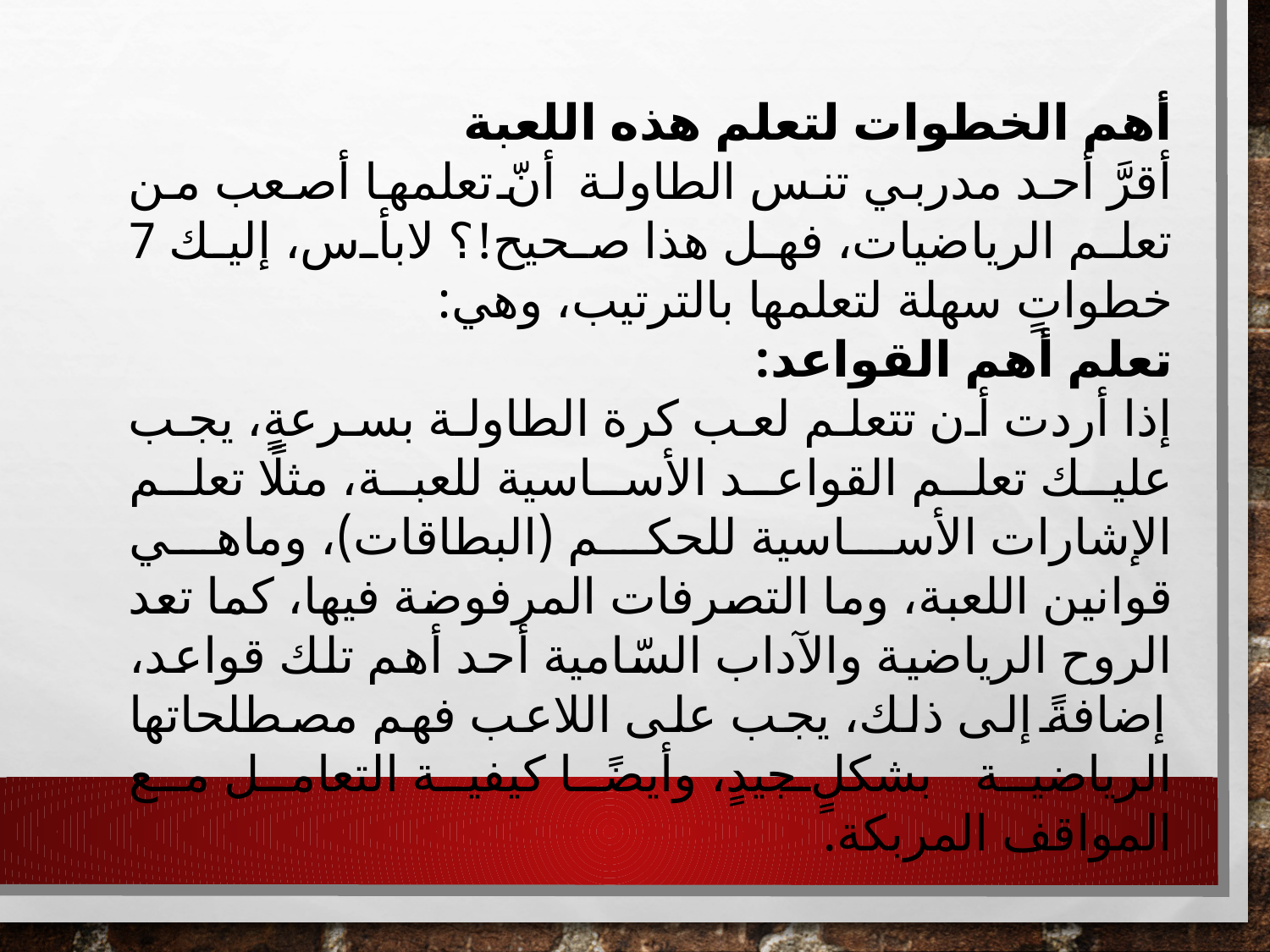

أهم الخطوات لتعلم هذه اللعبة
أقرَّ أحد مدربي تنس الطاولة أنّ تعلمها أصعب من تعلم الرياضيات، فهل هذا صحيح!؟ لابأس، إليك 7 خطواتٍ سهلة لتعلمها بالترتيب، وهي:
تعلم أهم القواعد:
إذا أردت أن تتعلم لعب كرة الطاولة بسرعةٍ، يجب عليك تعلم القواعد الأساسية للعبة، مثلًا تعلم الإشارات الأساسية للحكم (البطاقات)، وماهي قوانين اللعبة، وما التصرفات المرفوضة فيها، كما تعد الروح الرياضية والآداب السّامية أحد أهم تلك قواعد، إضافةً إلى ذلك، يجب على اللاعب فهم مصطلحاتها الرياضية بشكلٍ جيدٍ، وأيضًا كيفية التعامل مع المواقف المربكة.